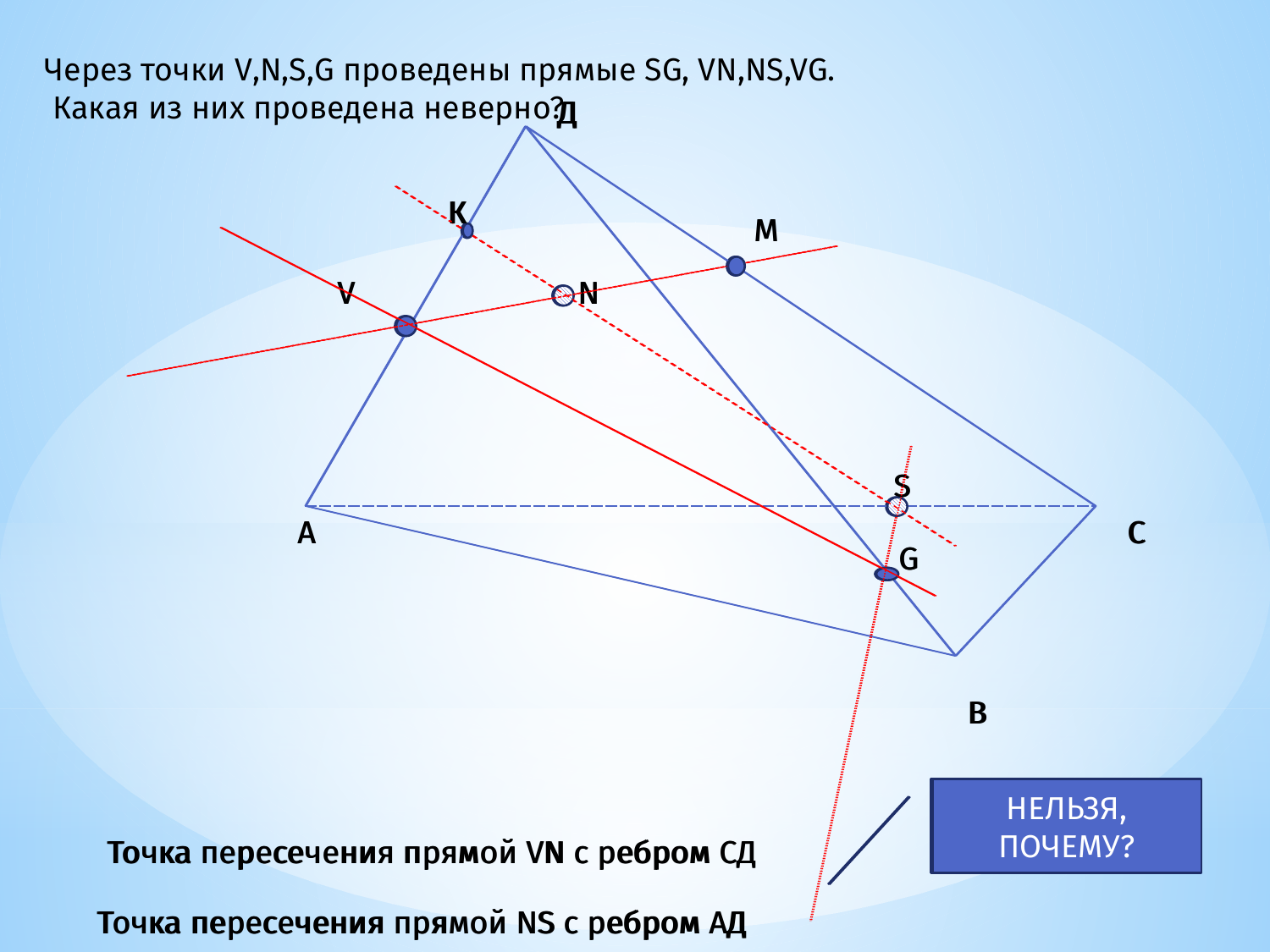

Через точки V,N,S,G проведены прямые SG, VN,NS,VG.
 Какая из них проведена неверно?
Д
Д
К
К
М
М

V
V
N
N

S
S

А
А
С
С
G
G

В
В
НЕЛЬЗЯ, ПОЧЕМУ?
НЕЛЬЗЯ, ПОЧЕМУ?
Точка пересечения прямой VN с ребром СД
Точка пересечения прямой VN с ребром СД
Точка пересечения прямой NS с ребром АД
Точка пересечения прямой NS с ребром АД